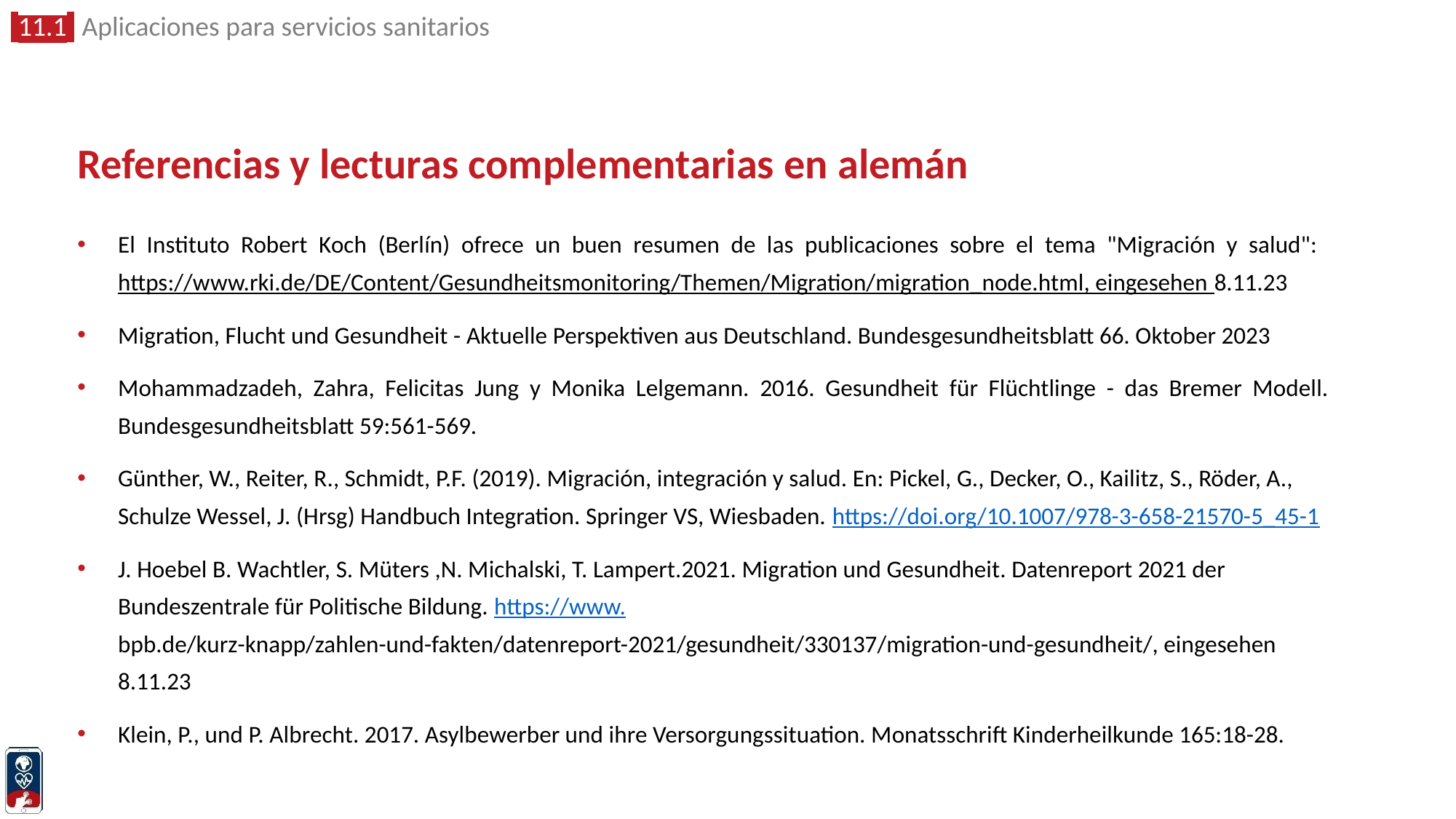

# Referencias y lecturas complementarias en alemán
El Instituto Robert Koch (Berlín) ofrece un buen resumen de las publicaciones sobre el tema "Migración y salud":
https://www.rki.de/DE/Content/Gesundheitsmonitoring/Themen/Migration/migration_node.html, eingesehen 8.11.23
Migration, Flucht und Gesundheit - Aktuelle Perspektiven aus Deutschland. Bundesgesundheitsblatt 66. Oktober 2023
Mohammadzadeh, Zahra, Felicitas Jung y Monika Lelgemann. 2016. Gesundheit für Flüchtlinge - das Bremer Modell. Bundesgesundheitsblatt 59:561-569.
Günther, W., Reiter, R., Schmidt, P.F. (2019). Migración, integración y salud. En: Pickel, G., Decker, O., Kailitz, S., Röder, A., Schulze Wessel, J. (Hrsg) Handbuch Integration. Springer VS, Wiesbaden. https://doi.org/10.1007/978-3-658-21570-5_45-1
J. Hoebel B. Wachtler, S. Müters ,N. Michalski, T. Lampert.2021. Migration und Gesundheit. Datenreport 2021 der Bundeszentrale für Politische Bildung. https://www.bpb.de/kurz-knapp/zahlen-und-fakten/datenreport-2021/gesundheit/330137/migration-und-gesundheit/, eingesehen 8.11.23
Klein, P., und P. Albrecht. 2017. Asylbewerber und ihre Versorgungssituation. Monatsschrift Kinderheilkunde 165:18-28.